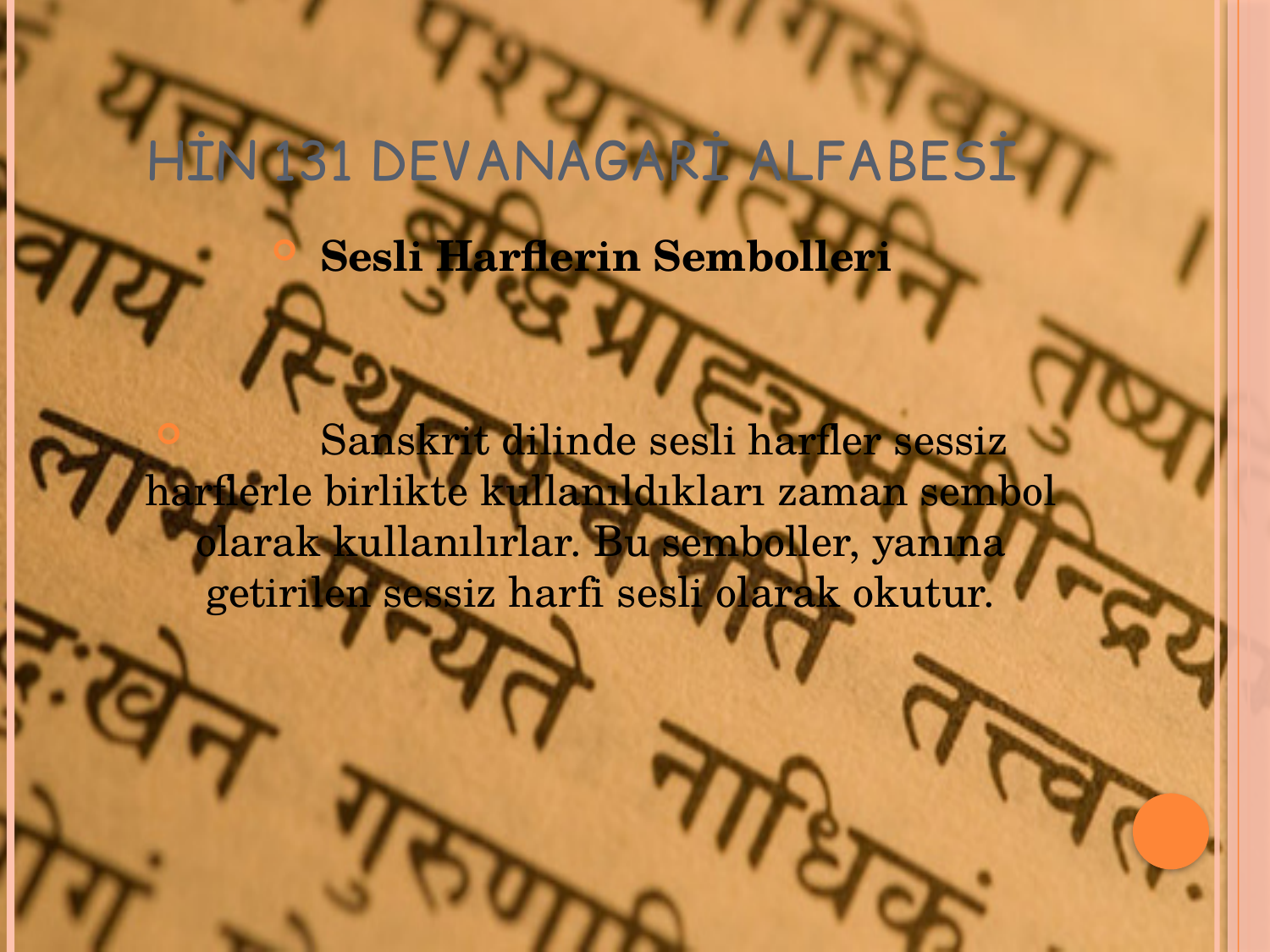

# HİN 131 DEVANAGARİ ALFABESİ
 Sesli Harflerin Sembolleri

	Sanskrit dilinde sesli harfler sessiz harflerle birlikte kullanıldıkları zaman sembol olarak kullanılırlar. Bu semboller, yanına getirilen sessiz harfi sesli olarak okutur.